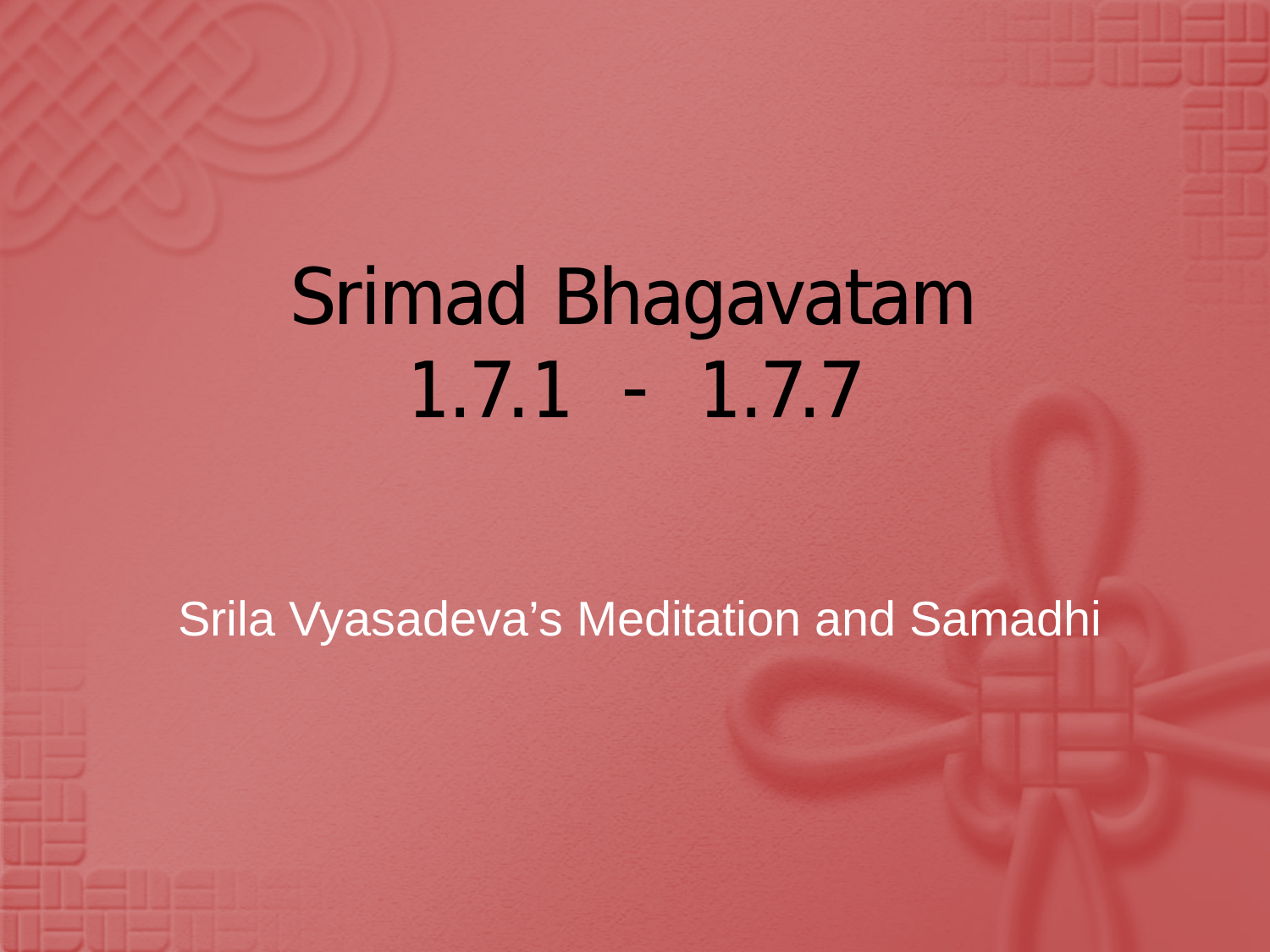

# Srimad Bhagavatam 1.7.1  -  1.7.7

Srila Vyasadeva’s Meditation and Samadhi